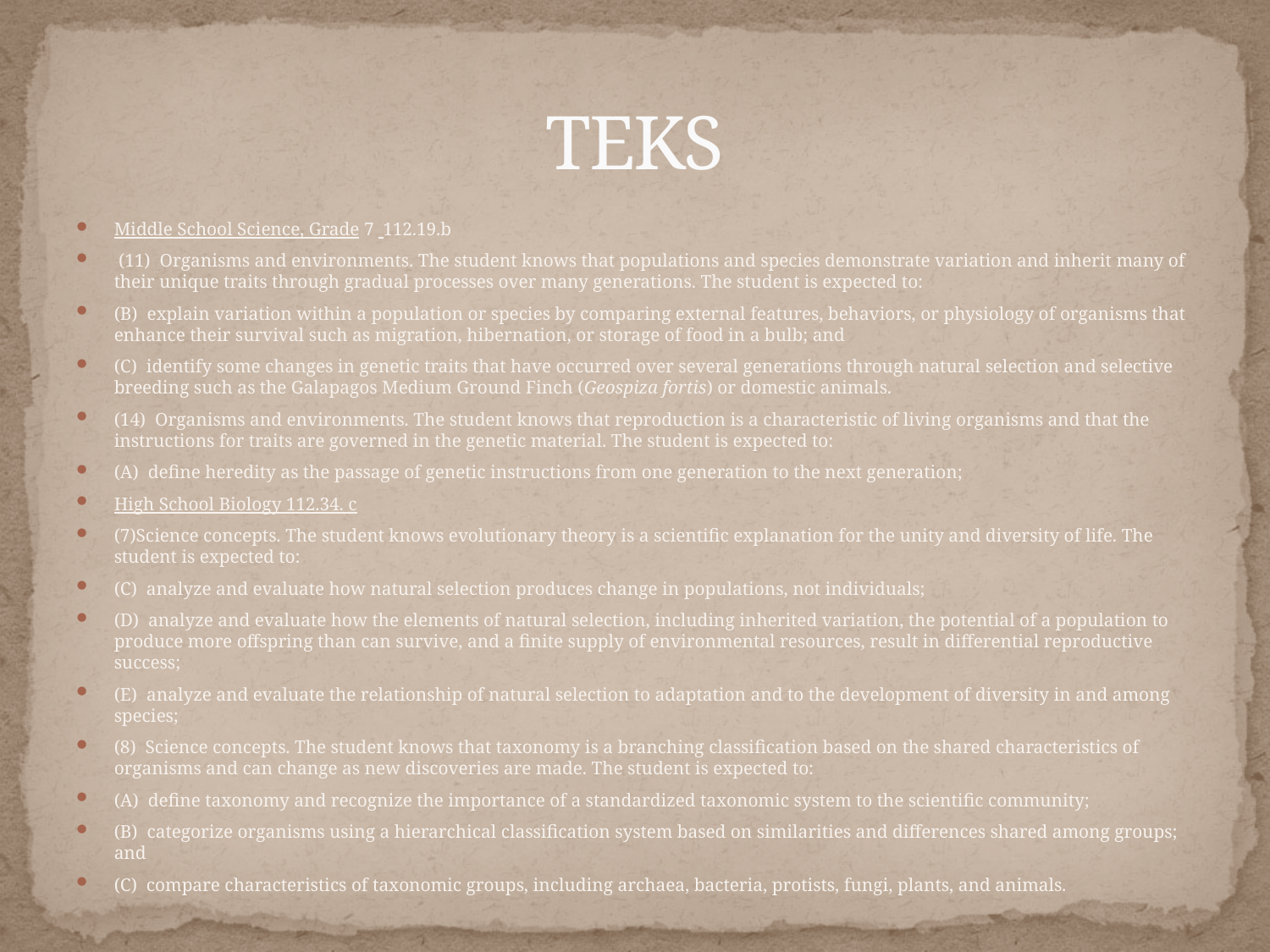

# TEKS
Middle School Science, Grade 7  112.19.b
 (11)  Organisms and environments. The student knows that populations and species demonstrate variation and inherit many of their unique traits through gradual processes over many generations. The student is expected to:
(B)  explain variation within a population or species by comparing external features, behaviors, or physiology of organisms that enhance their survival such as migration, hibernation, or storage of food in a bulb; and
(C)  identify some changes in genetic traits that have occurred over several generations through natural selection and selective breeding such as the Galapagos Medium Ground Finch (Geospiza fortis) or domestic animals.
(14)  Organisms and environments. The student knows that reproduction is a characteristic of living organisms and that the instructions for traits are governed in the genetic material. The student is expected to:
(A)  define heredity as the passage of genetic instructions from one generation to the next generation;
High School Biology 112.34. c
(7)Science concepts. The student knows evolutionary theory is a scientific explanation for the unity and diversity of life. The student is expected to:
(C)  analyze and evaluate how natural selection produces change in populations, not individuals;
(D)  analyze and evaluate how the elements of natural selection, including inherited variation, the potential of a population to produce more offspring than can survive, and a finite supply of environmental resources, result in differential reproductive success;
(E)  analyze and evaluate the relationship of natural selection to adaptation and to the development of diversity in and among species;
(8)  Science concepts. The student knows that taxonomy is a branching classification based on the shared characteristics of organisms and can change as new discoveries are made. The student is expected to:
(A)  define taxonomy and recognize the importance of a standardized taxonomic system to the scientific community;
(B)  categorize organisms using a hierarchical classification system based on similarities and differences shared among groups; and
(C)  compare characteristics of taxonomic groups, including archaea, bacteria, protists, fungi, plants, and animals.